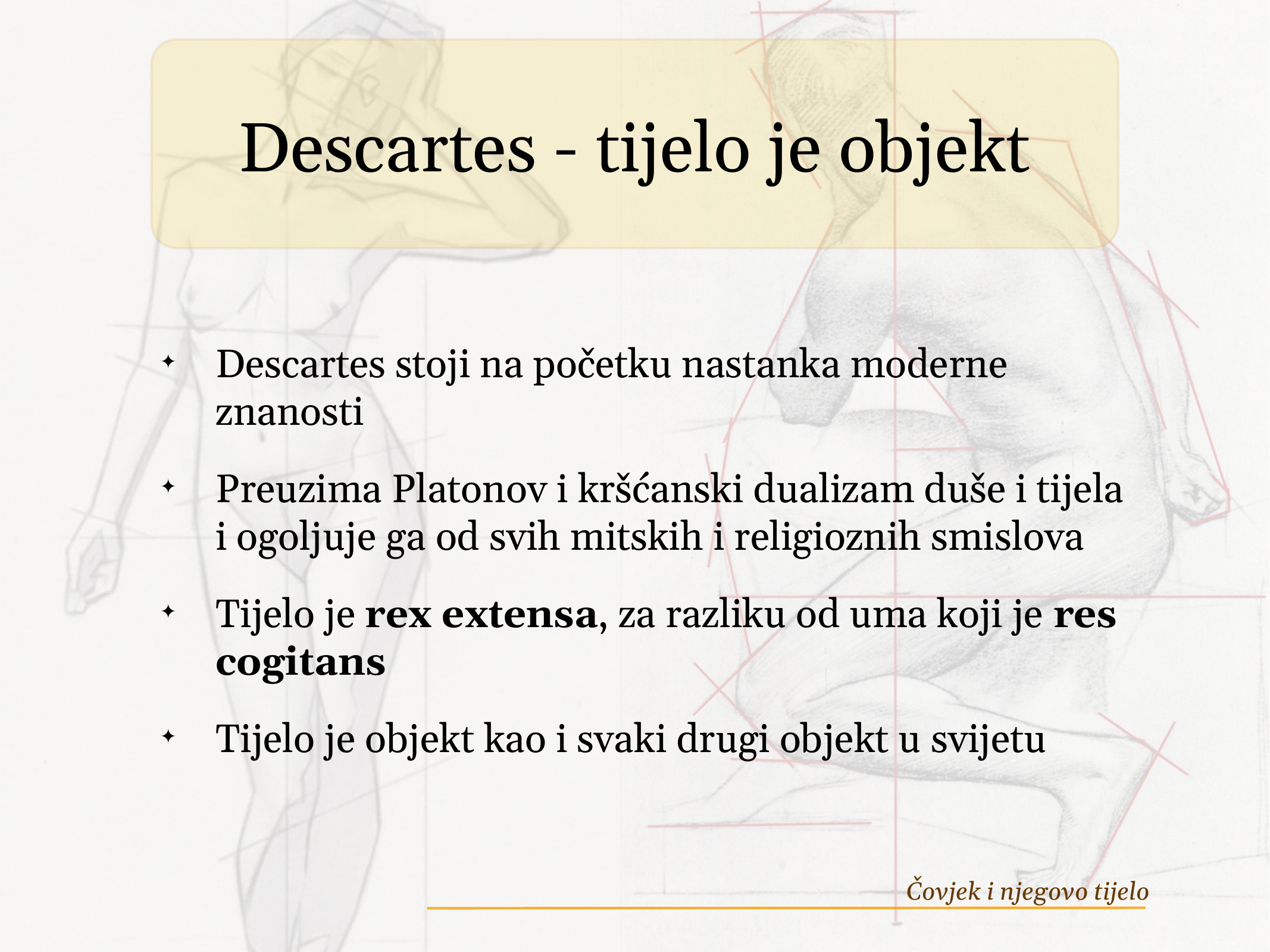

# Descartes - tijelo je objekt
Descartes stoji na početku nastanka moderne znanosti
Preuzima Platonov i kršćanski dualizam duše i tijela i ogoljuje ga od svih mitskih i religioznih smislova
Tijelo je rex extensa, za razliku od uma koji je res cogitans
Tijelo je objekt kao i svaki drugi objekt u svijetu